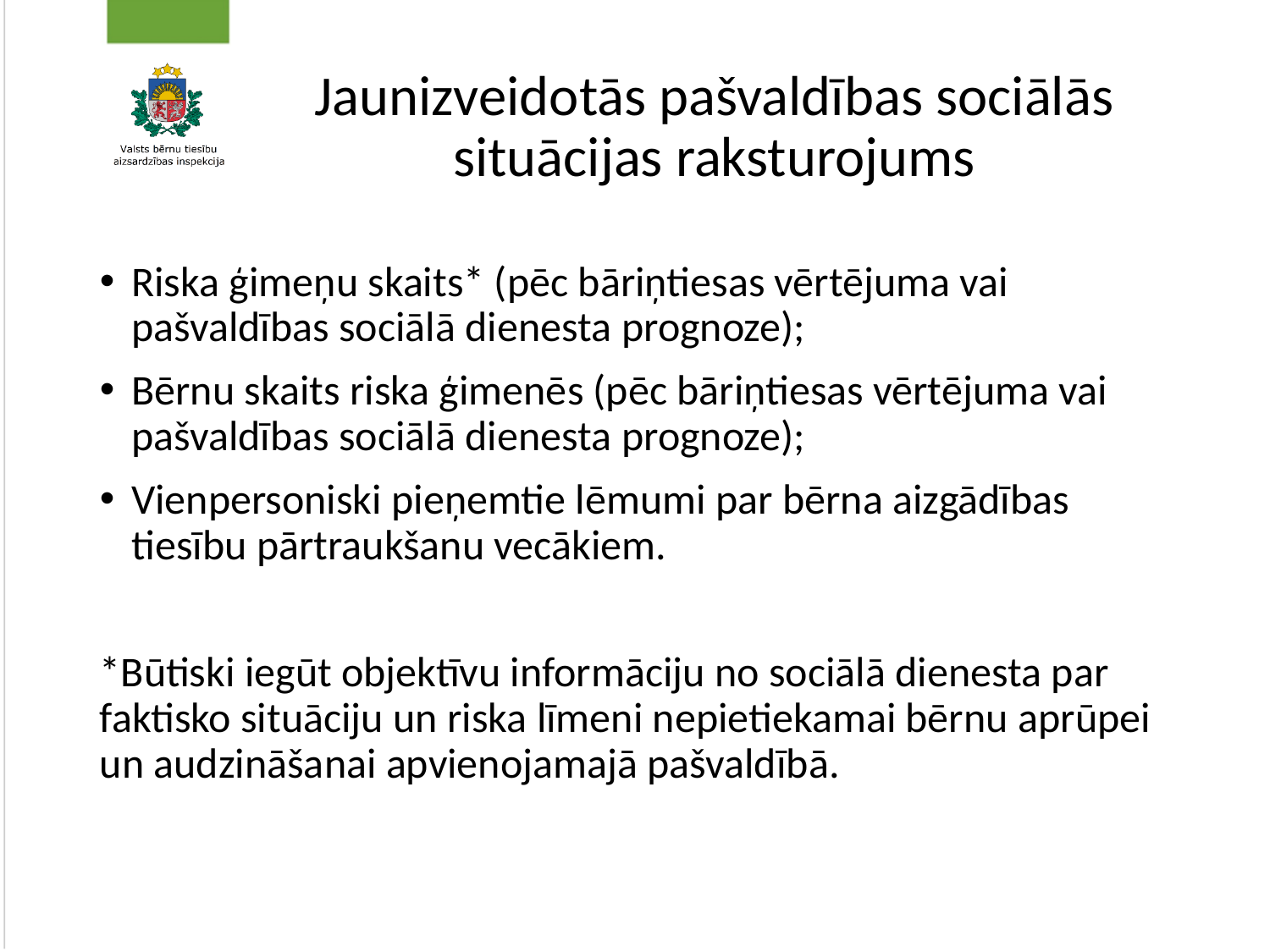

# Jaunizveidotās pašvaldības sociālās situācijas raksturojums
Riska ģimeņu skaits* (pēc bāriņtiesas vērtējuma vai pašvaldības sociālā dienesta prognoze);
Bērnu skaits riska ģimenēs (pēc bāriņtiesas vērtējuma vai pašvaldības sociālā dienesta prognoze);
Vienpersoniski pieņemtie lēmumi par bērna aizgādības tiesību pārtraukšanu vecākiem.

*Būtiski iegūt objektīvu informāciju no sociālā dienesta par faktisko situāciju un riska līmeni nepietiekamai bērnu aprūpei un audzināšanai apvienojamajā pašvaldībā.